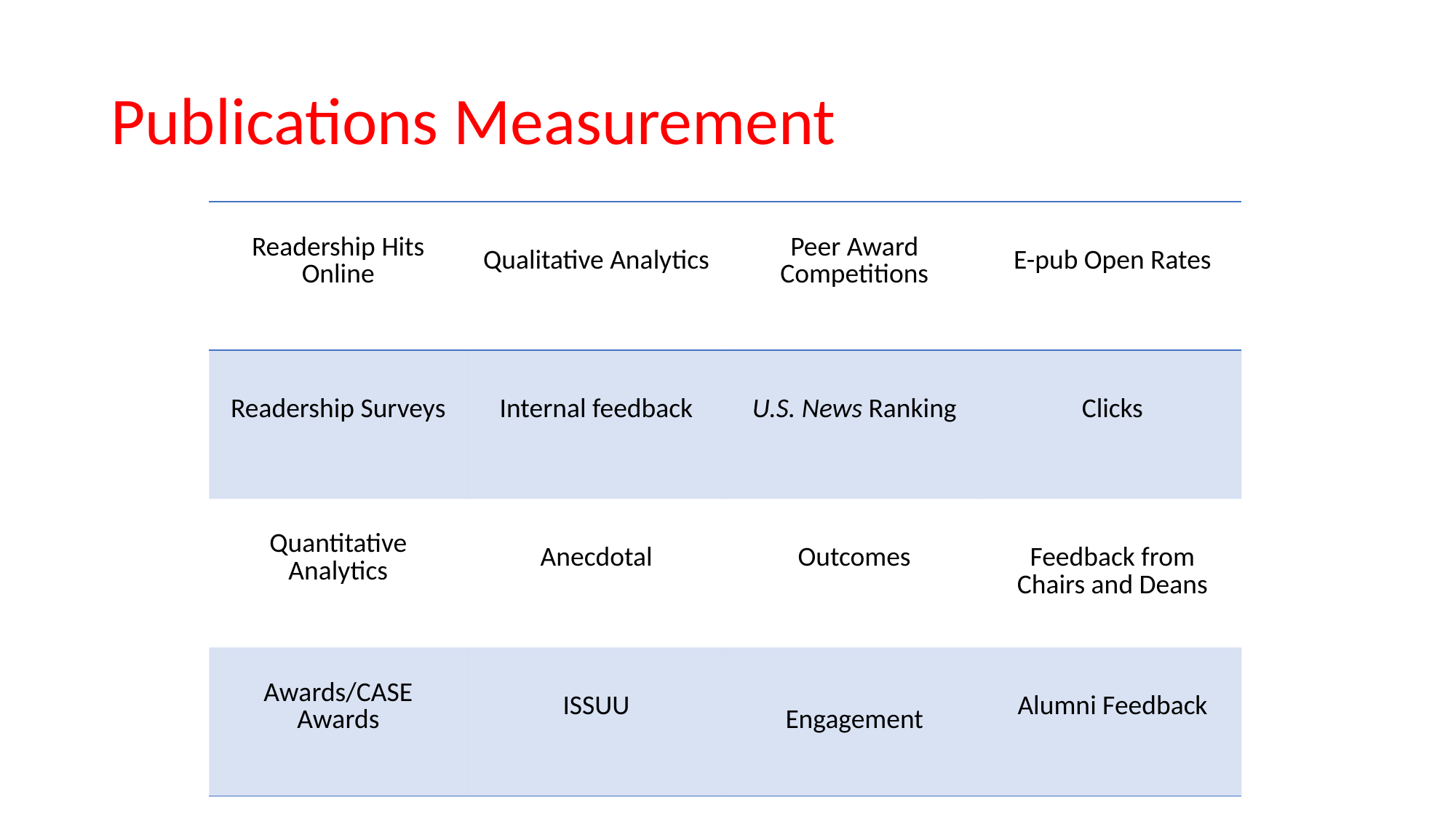

# Publications Measurement
| Readership Hits Online | Qualitative Analytics | Peer Award Competitions | E-pub Open Rates |
| --- | --- | --- | --- |
| Readership Surveys | Internal feedback | U.S. News Ranking | Clicks |
| Quantitative Analytics | Anecdotal | Outcomes | Feedback from Chairs and Deans |
| Awards/CASE Awards | ISSUU | Engagement | Alumni Feedback |